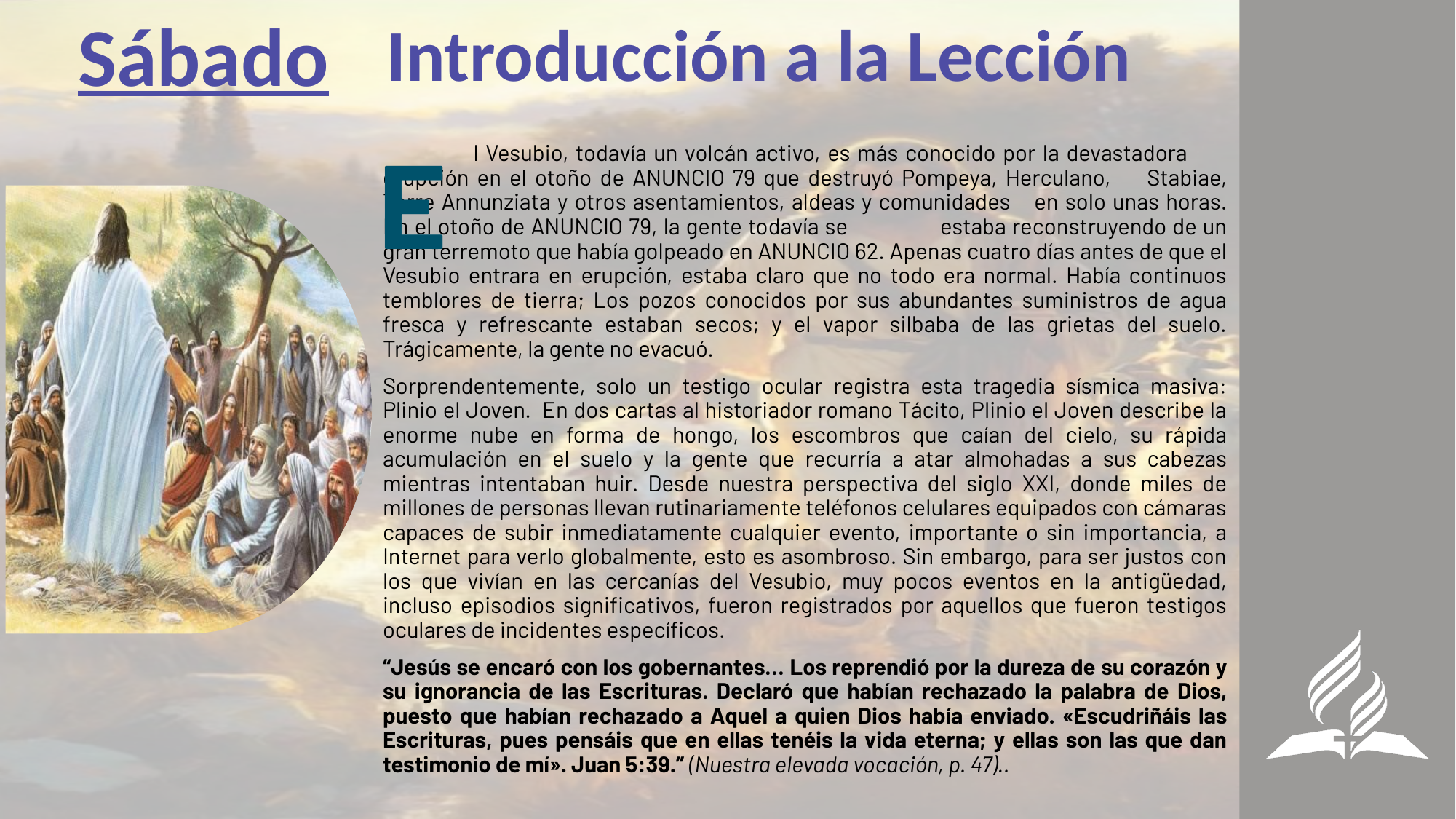

Sábado
Introducción a la Lección
E
	l Vesubio, todavía un volcán activo, es más conocido por la devastadora 	erupción en el otoño de ANUNCIO 79 que destruyó Pompeya, Herculano, 	Stabiae, Torre Annunziata y otros asentamientos, aldeas y comunidades 	en solo unas horas. En el otoño de ANUNCIO 79, la gente todavía se 	estaba reconstruyendo de un gran terremoto que había golpeado en ANUNCIO 62. Apenas cuatro días antes de que el Vesubio entrara en erupción, estaba claro que no todo era normal. Había continuos temblores de tierra; Los pozos conocidos por sus abundantes suministros de agua fresca y refrescante estaban secos; y el vapor silbaba de las grietas del suelo. Trágicamente, la gente no evacuó.
Sorprendentemente, solo un testigo ocular registra esta tragedia sísmica masiva: Plinio el Joven.  En dos cartas al historiador romano Tácito, Plinio el Joven describe la enorme nube en forma de hongo, los escombros que caían del cielo, su rápida acumulación en el suelo y la gente que recurría a atar almohadas a sus cabezas mientras intentaban huir. Desde nuestra perspectiva del siglo XXI, donde miles de millones de personas llevan rutinariamente teléfonos celulares equipados con cámaras capaces de subir inmediatamente cualquier evento, importante o sin importancia, a Internet para verlo globalmente, esto es asombroso. Sin embargo, para ser justos con los que vivían en las cercanías del Vesubio, muy pocos eventos en la antigüedad, incluso episodios significativos, fueron registrados por aquellos que fueron testigos oculares de incidentes específicos.
“Jesús se encaró con los gobernantes… Los reprendió por la dureza de su corazón y su ignorancia de las Escrituras. Declaró que habían rechazado la palabra de Dios, puesto que habían rechazado a Aquel a quien Dios había enviado. «Escudriñáis las Escrituras, pues pensáis que en ellas tenéis la vida eterna; y ellas son las que dan testimonio de mí». Juan 5:39.” (Nuestra elevada vocación, p. 47)..